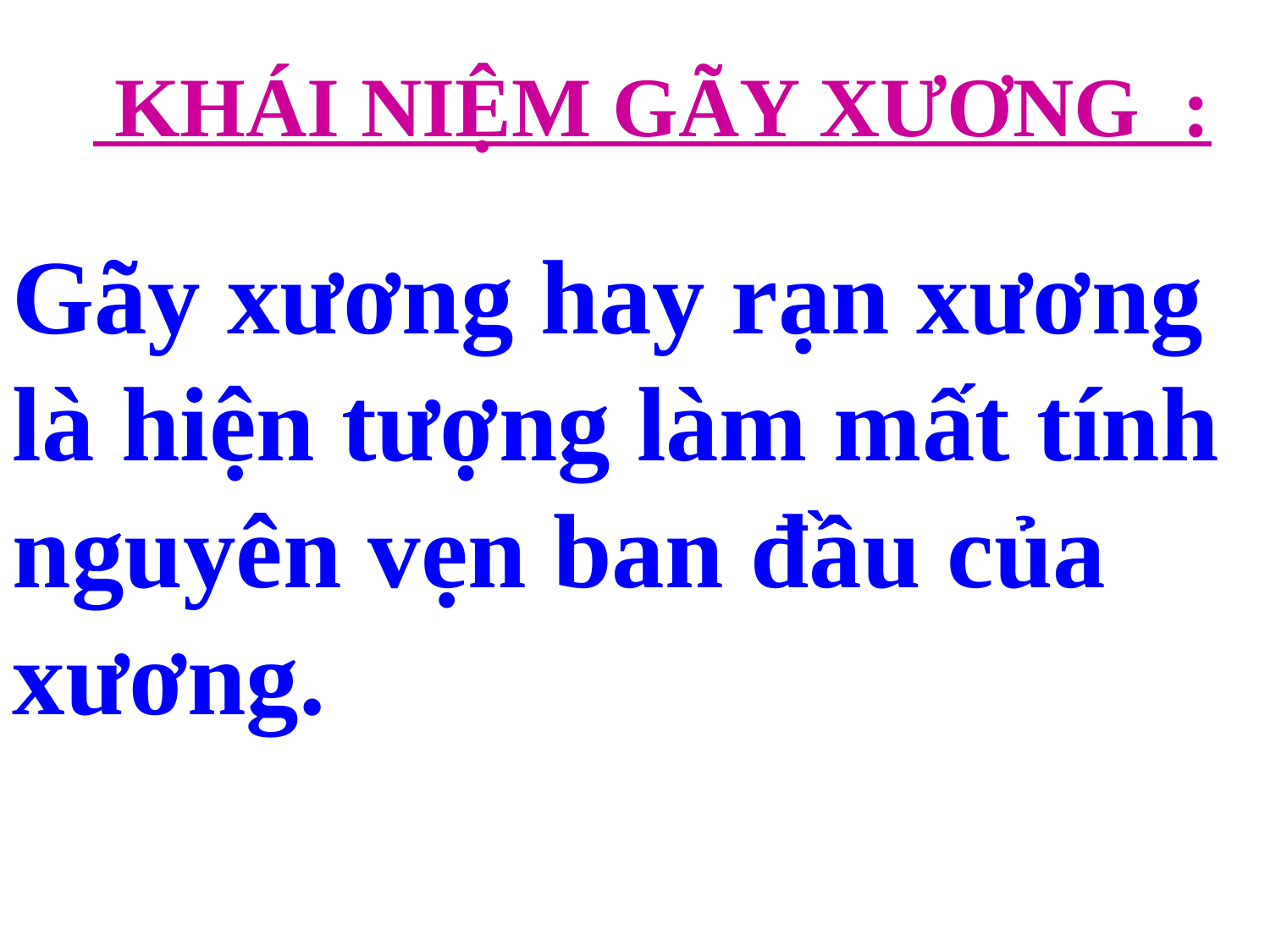

KHÁI NIỆM GÃY XƯƠNG  :
Gãy xương hay rạn xương là hiện tượng làm mất tính nguyên vẹn ban đầu của xương.